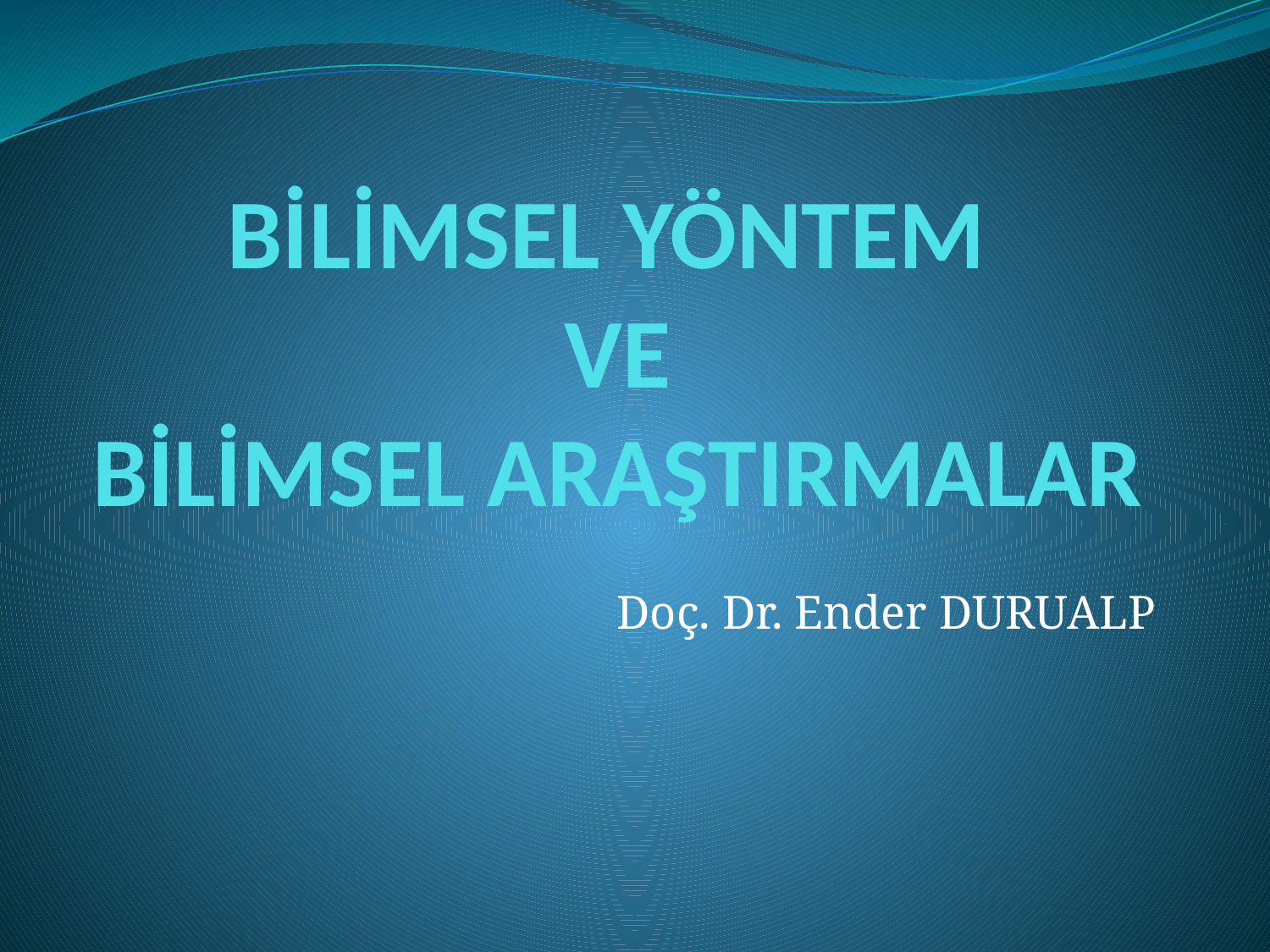

# BİLİMSEL YÖNTEM VE BİLİMSEL ARAŞTIRMALAR

Doç. Dr. Ender DURUALP